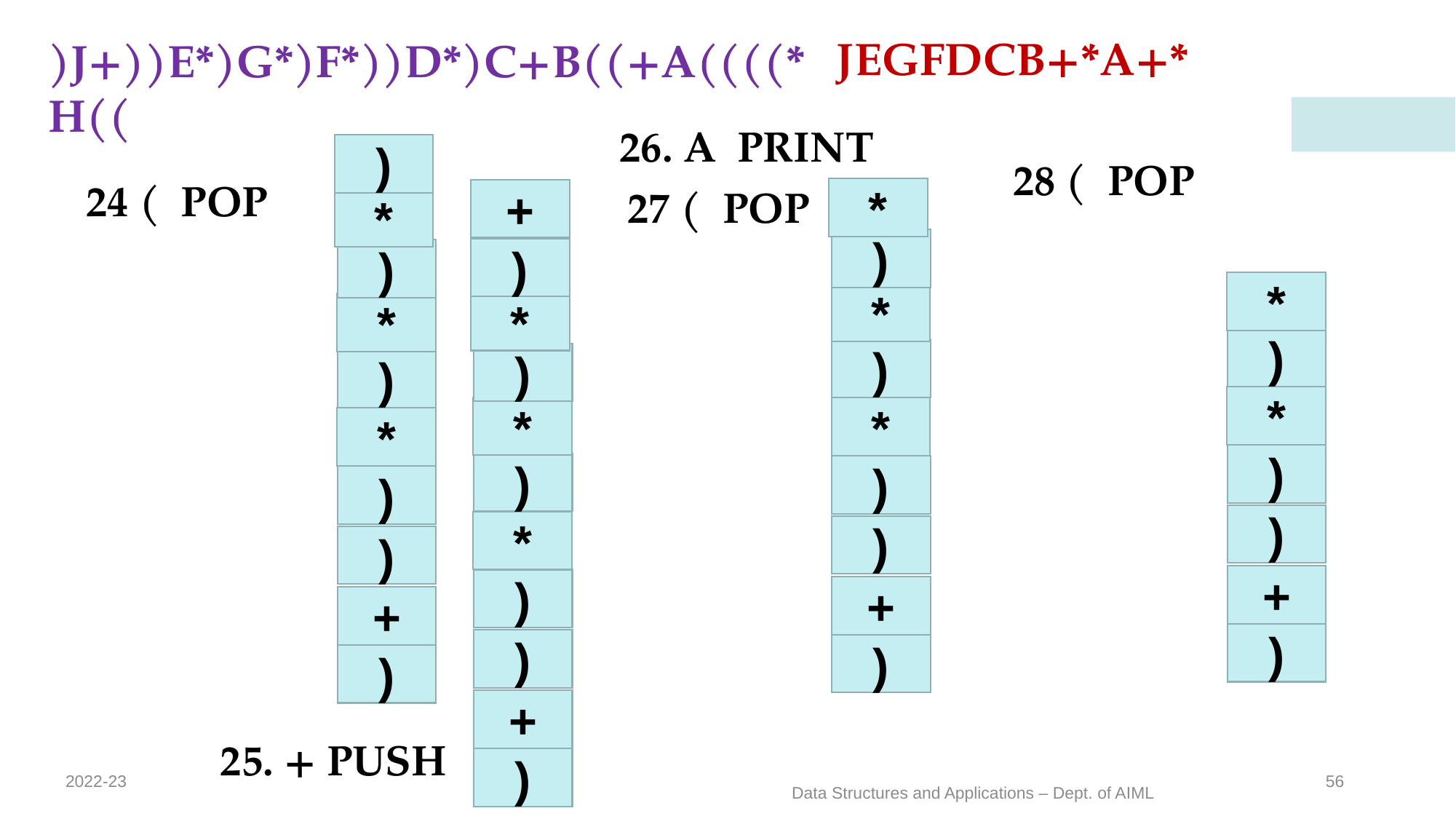

JEGFDCB+*A+*
)J+))E*)G*)F*))D*)C+B((+A((((*H((
26. A  PRINT
)
28 (  POP
24 (  POP
27 (  POP
*
+
*
)
)
)
*
*
*
*
)
)
)
)
*
*
*
*
)
)
)
)
)
*
)
)
+
)
+
+
)
)
)
)
+
25. + PUSH
)
2022-23
56
Data Structures and Applications – Dept. of AIML